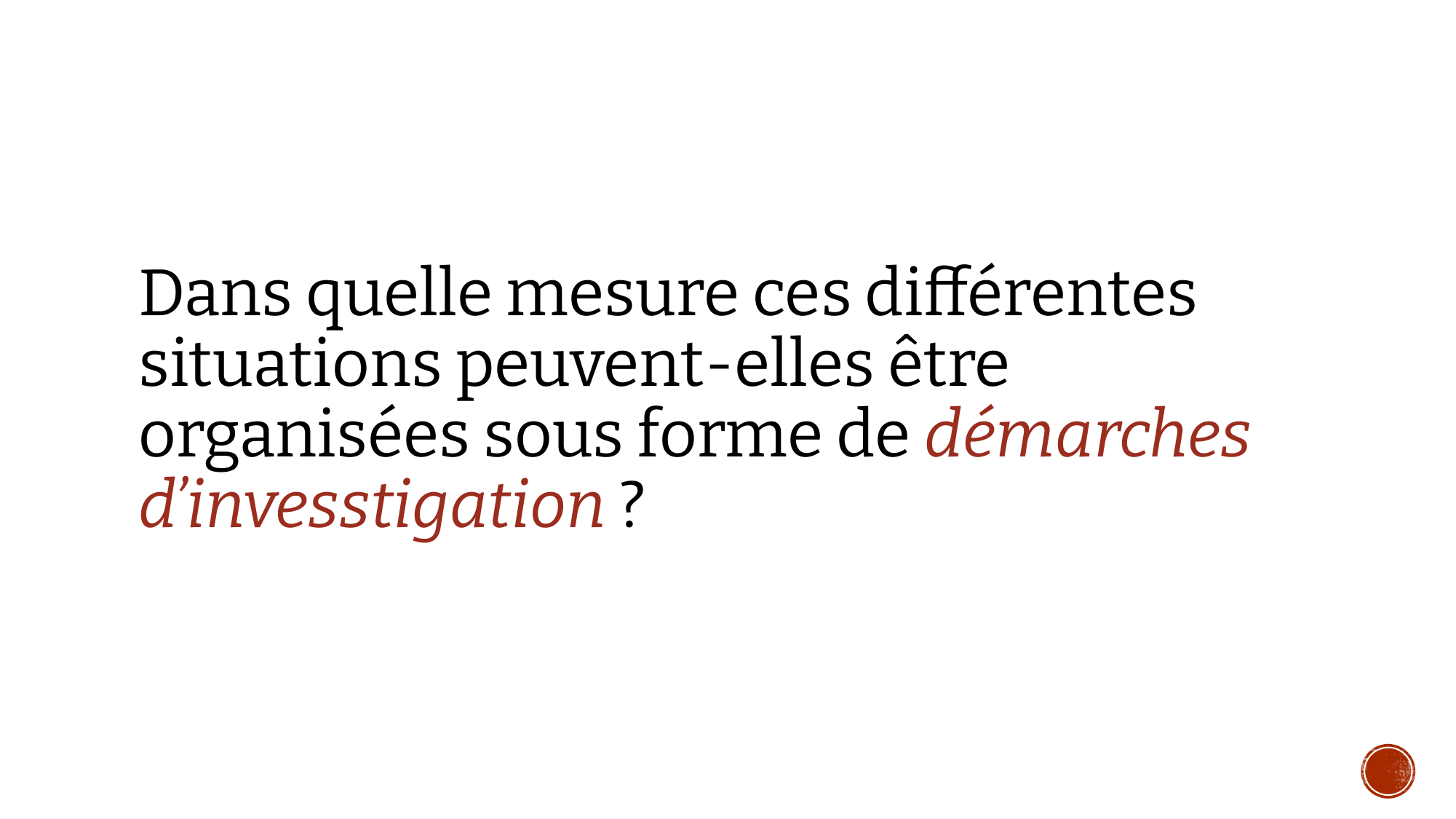

Dans quelle mesure ces différentes situations peuvent-elles être organisées sous forme de démarches d’invesstigation ?